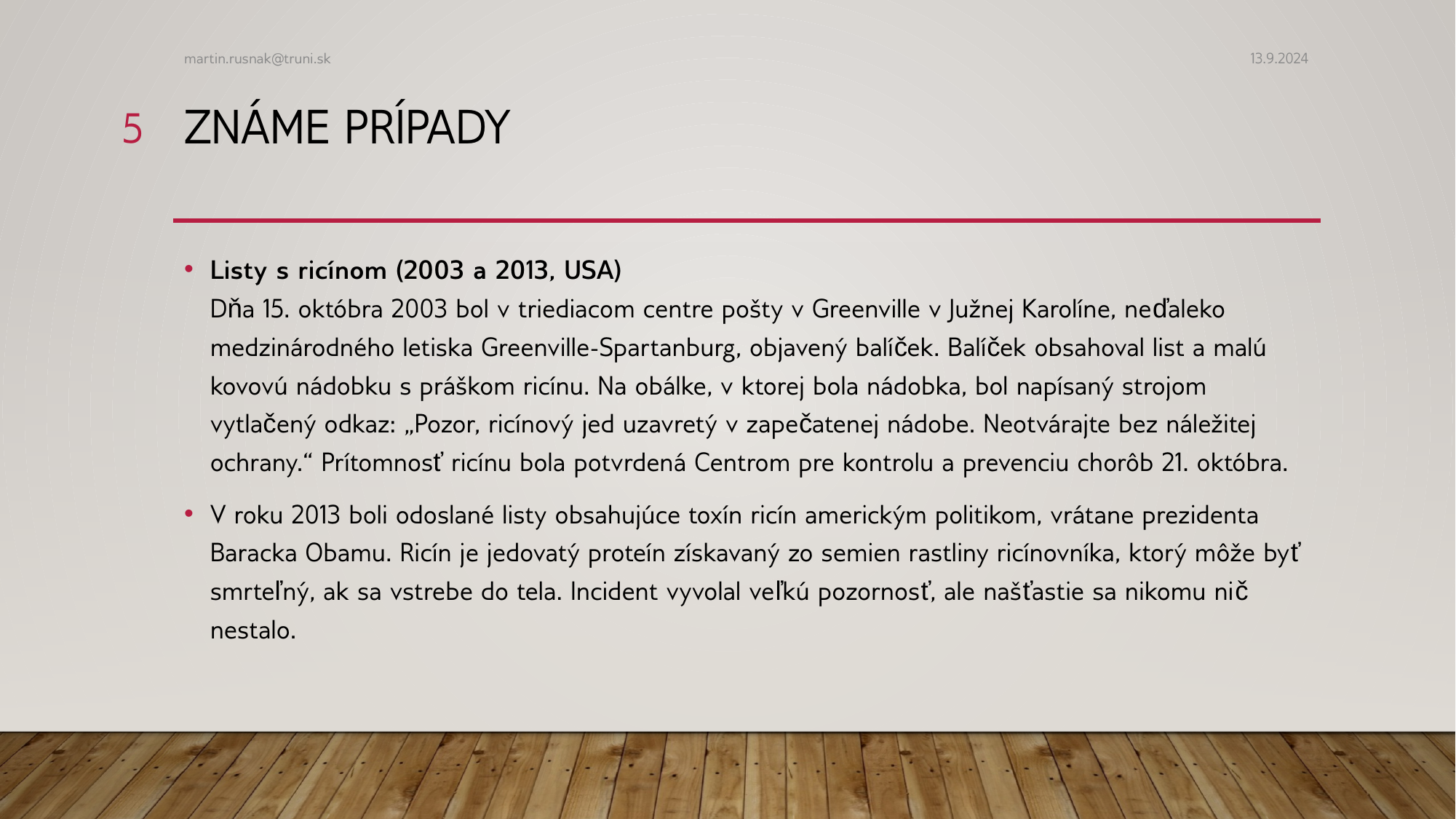

martin.rusnak@truni.sk
13.9.2024
5
# Známe prípady
Listy s ricínom (2003 a 2013, USA)
Dňa 15. októbra 2003 bol v triediacom centre pošty v Greenville v Južnej Karolíne, neďaleko medzinárodného letiska Greenville-Spartanburg, objavený balíček. Balíček obsahoval list a malú kovovú nádobku s práškom ricínu. Na obálke, v ktorej bola nádobka, bol napísaný strojom vytlačený odkaz: „Pozor, ricínový jed uzavretý v zapečatenej nádobe. Neotvárajte bez náležitej ochrany.“ Prítomnosť ricínu bola potvrdená Centrom pre kontrolu a prevenciu chorôb 21. októbra.
V roku 2013 boli odoslané listy obsahujúce toxín ricín americkým politikom, vrátane prezidenta Baracka Obamu. Ricín je jedovatý proteín získavaný zo semien rastliny ricínovníka, ktorý môže byť smrteľný, ak sa vstrebe do tela. Incident vyvolal veľkú pozornosť, ale našťastie sa nikomu nič nestalo.